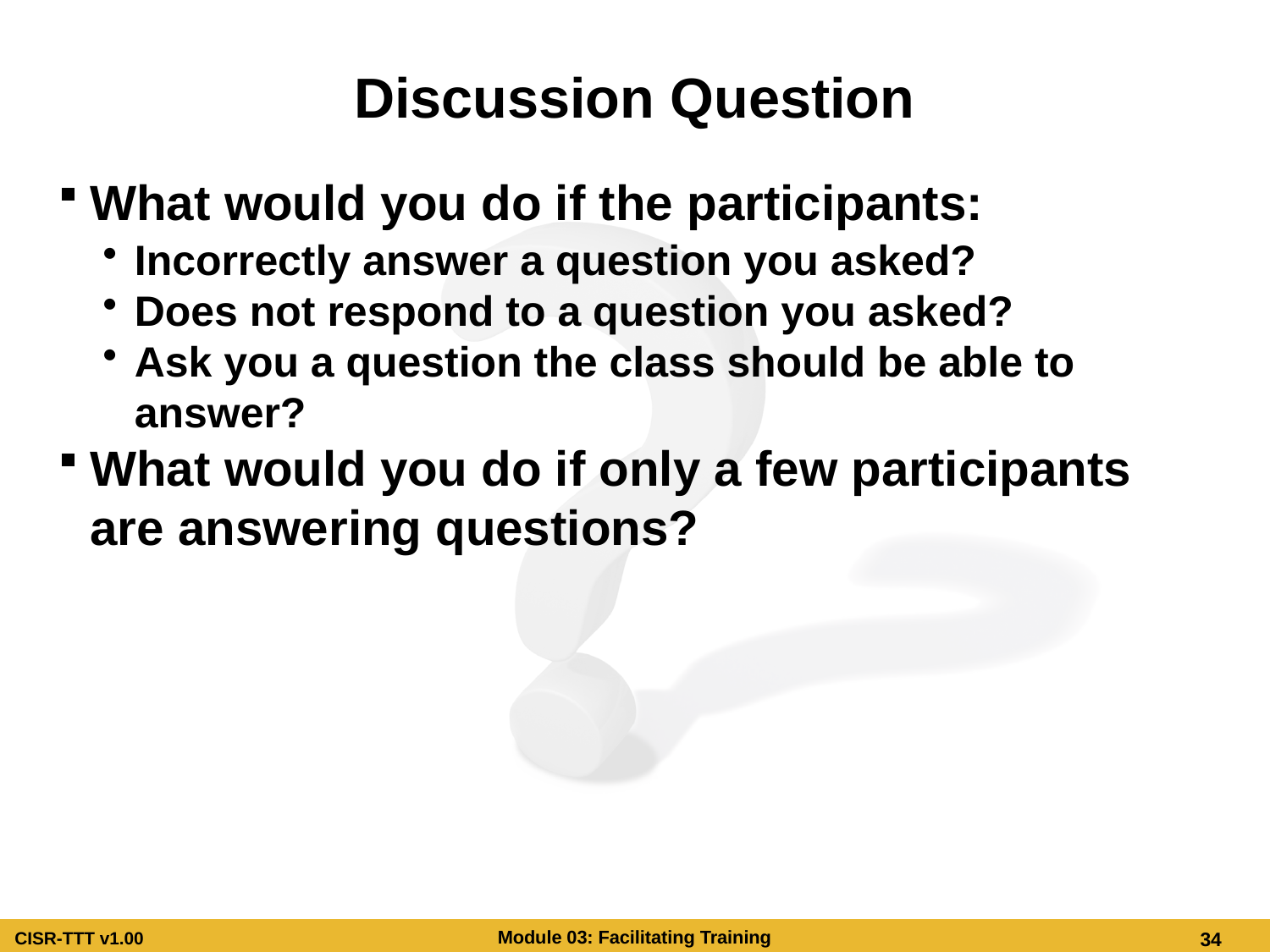

# Discussion Question
What would you do if the participants:
Incorrectly answer a question you asked?
Does not respond to a question you asked?
Ask you a question the class should be able to answer?
What would you do if only a few participants are answering questions?
Discussion Question
What would you do if the participants:
Answer the question incorrectly?
Does not respond to a question?
What would you do if only a few participants are answering questions?